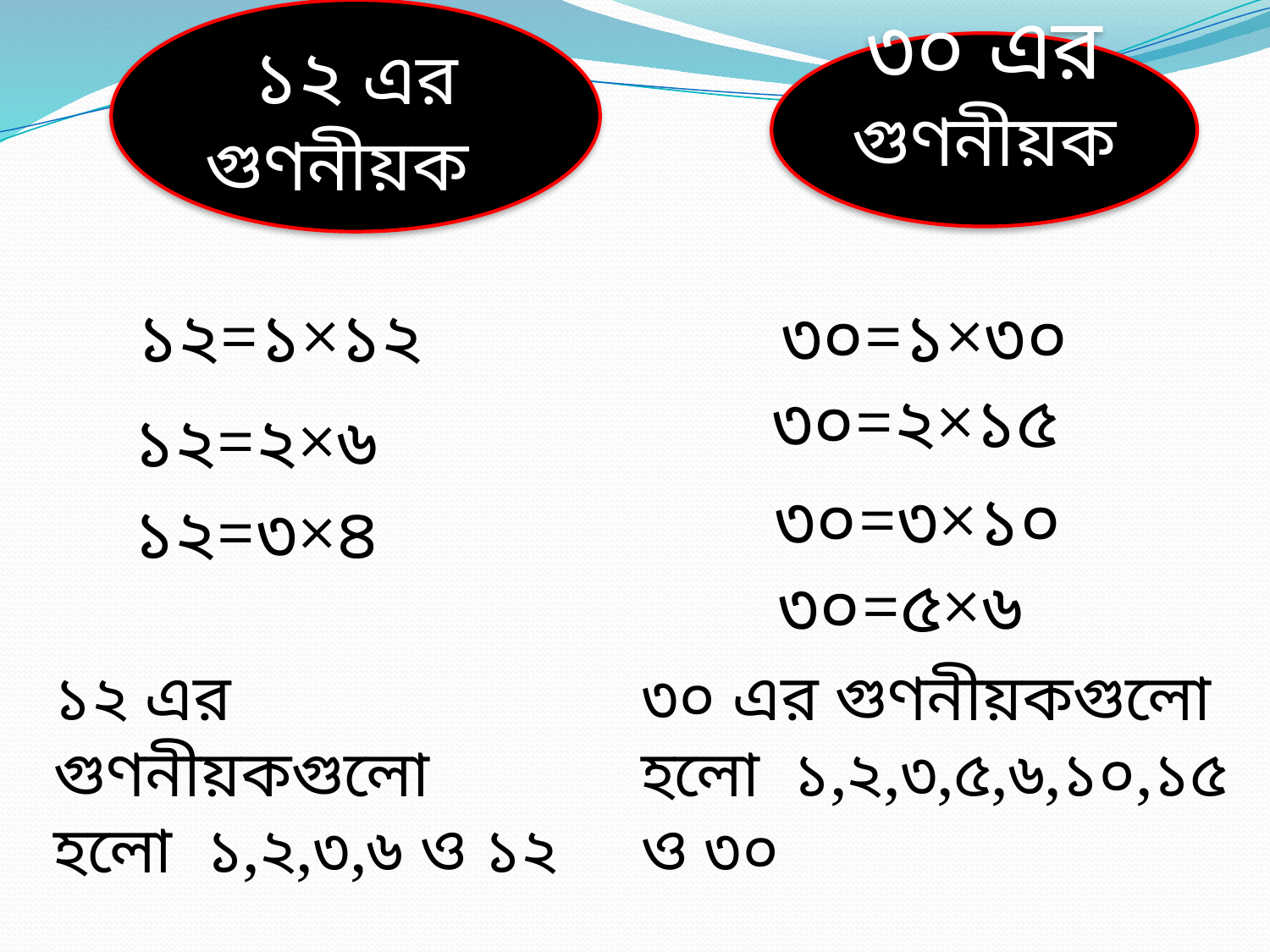

১২ এর গুণনীয়ক
৩০ এর গুণনীয়ক
১২=১×১২
৩০=১×৩০
৩০=২×১৫
১২=২×৬
৩০=৩×১০
১২=৩×৪
৩০=৫×৬
১২ এর গুণনীয়কগুলো হলো  ১,২,৩,৬ ও ১২
৩০ এর গুণনীয়কগুলো হলো  ১,২,৩,৫,৬,১০,১৫ ও ৩০